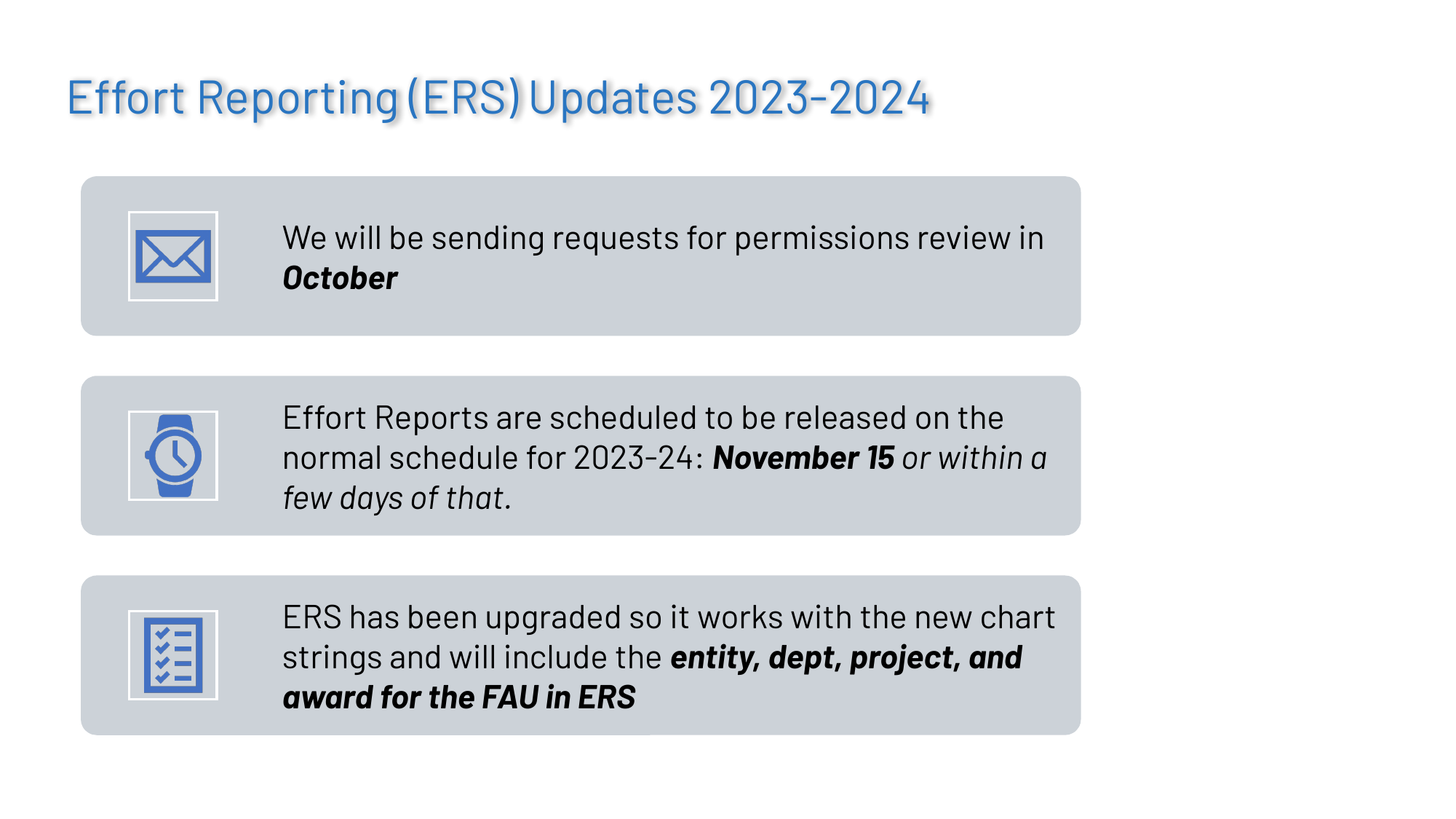

# Effort Reporting (ERS) Updates 2023-2024
We will be sending requests for permissions review in October
Effort Reports are scheduled to be released on the normal schedule for 2023-24: November 15 or within a few days of that.
ERS has been upgraded so it works with the new chart strings and will include the entity, dept, project, and award for the FAU in ERS